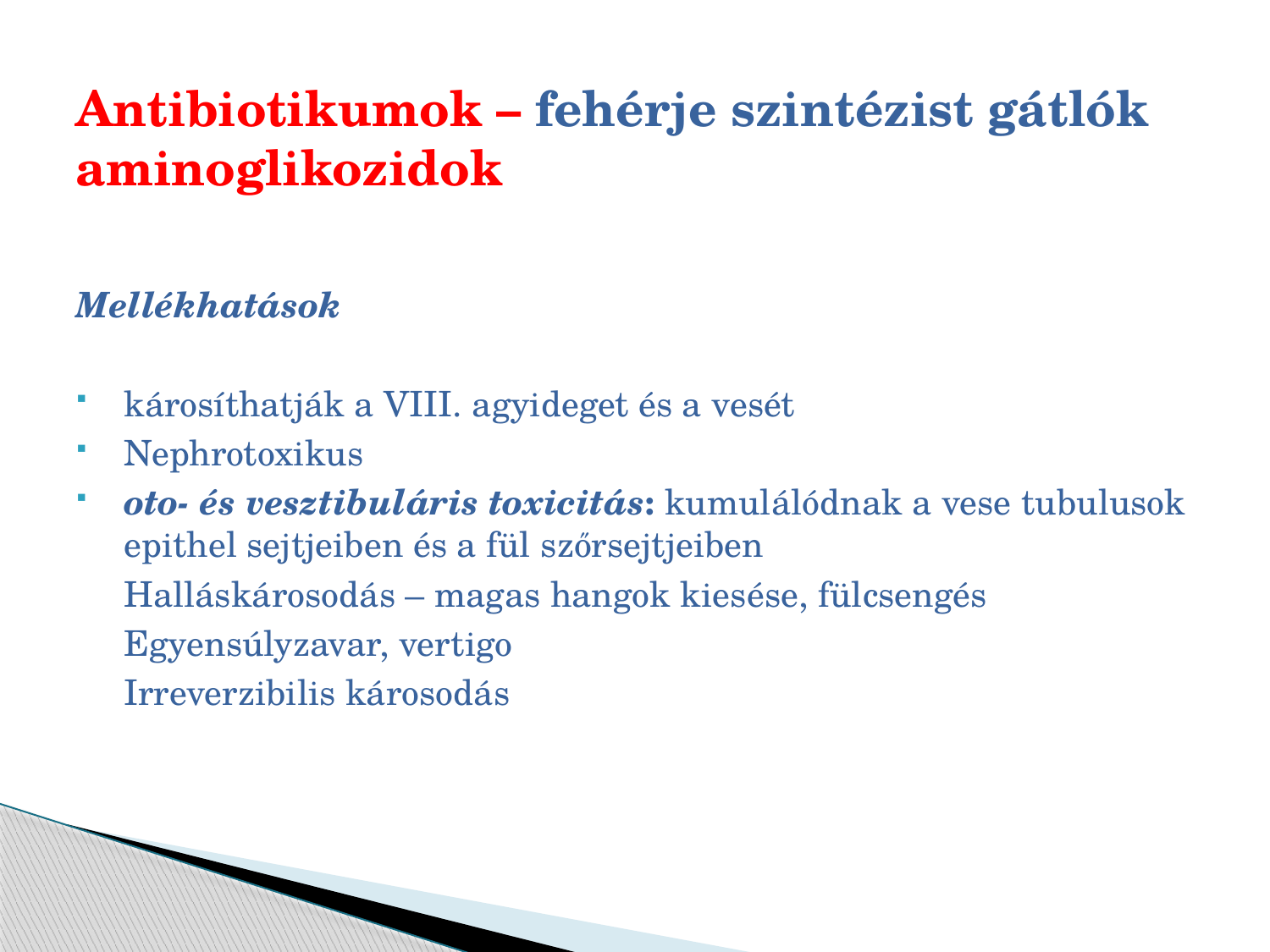

# Antibiotikumok – fehérje szintézist gátlók aminoglikozidok
Mellékhatások

károsíthatják a VIII. agyideget és a vesét
Nephrotoxikus
oto- és vesztibuláris toxicitás: kumulálódnak a vese tubulusok epithel sejtjeiben és a fül szőrsejtjeiben
	Halláskárosodás – magas hangok kiesése, fülcsengés
	Egyensúlyzavar, vertigo
	Irreverzibilis károsodás